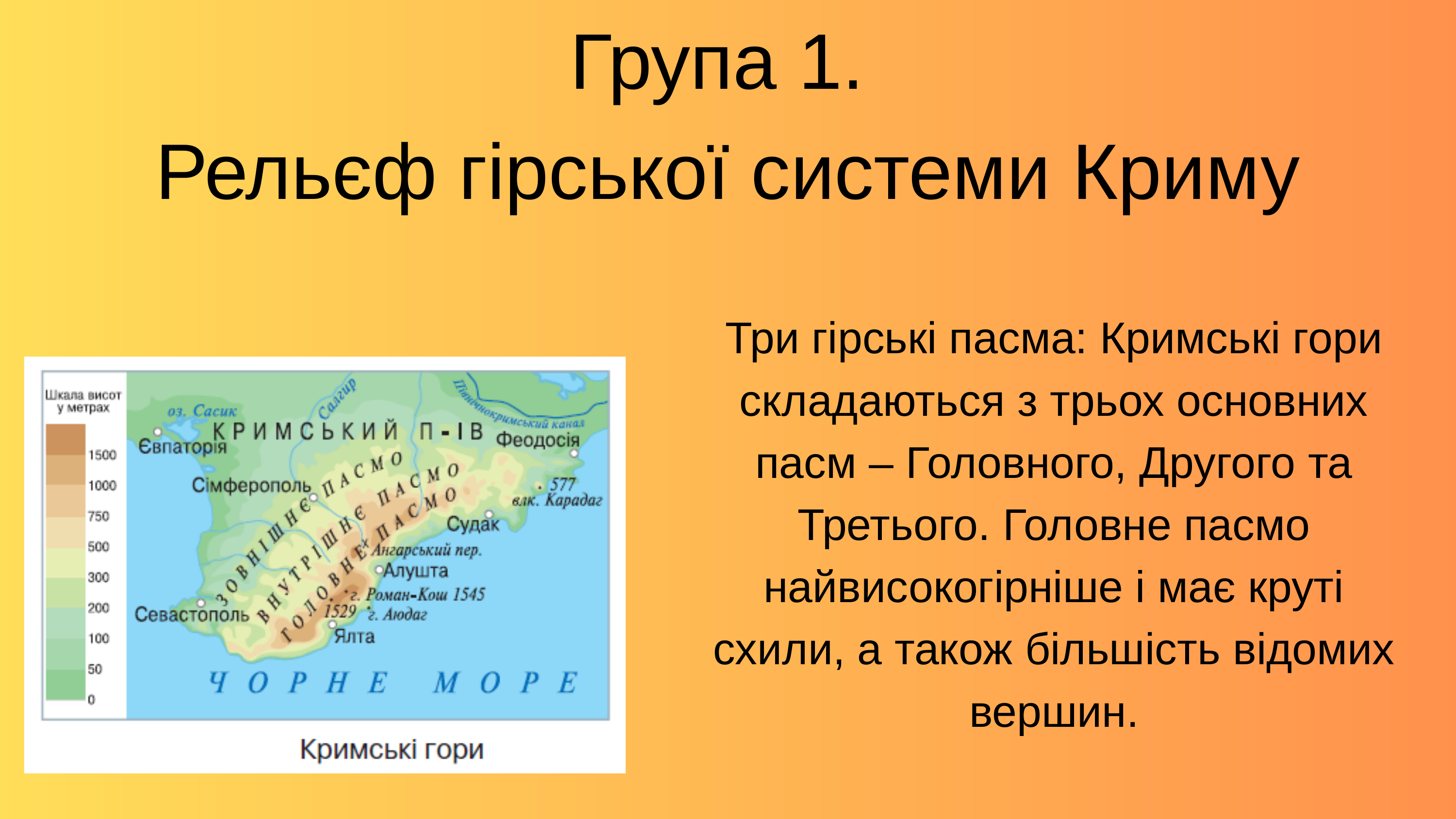

Група 1.
Рельєф гірської системи Криму

Три гірські пасма: Кримські гори складаються з трьох основних пасм – Головного, Другого та Третього. Головне пасмо найвисокогірніше і має круті схили, а також більшість відомих вершин.